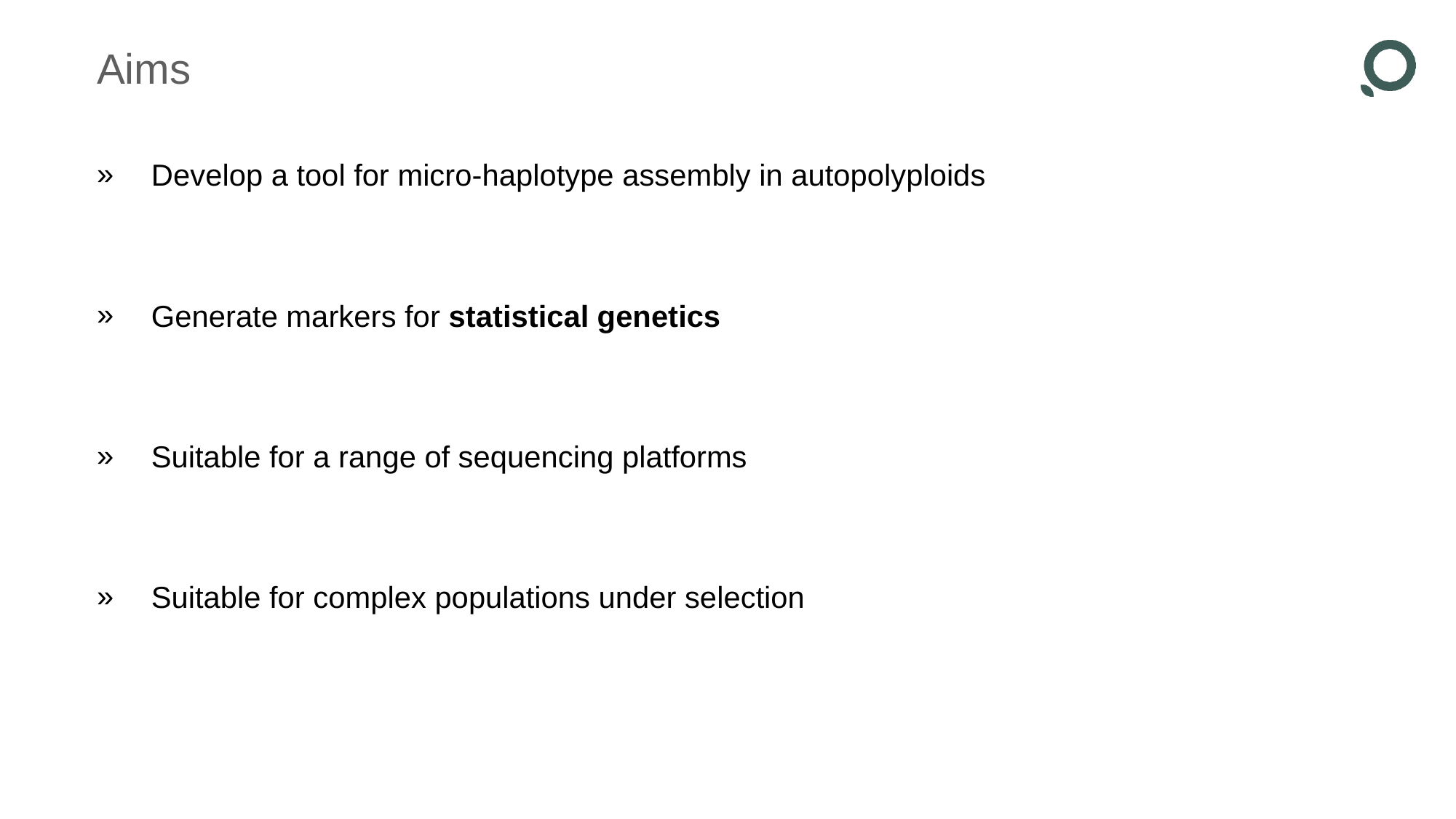

# Aims
Develop a tool for micro-haplotype assembly in autopolyploids

Generate markers for statistical genetics

Suitable for a range of sequencing platforms

Suitable for complex populations under selection